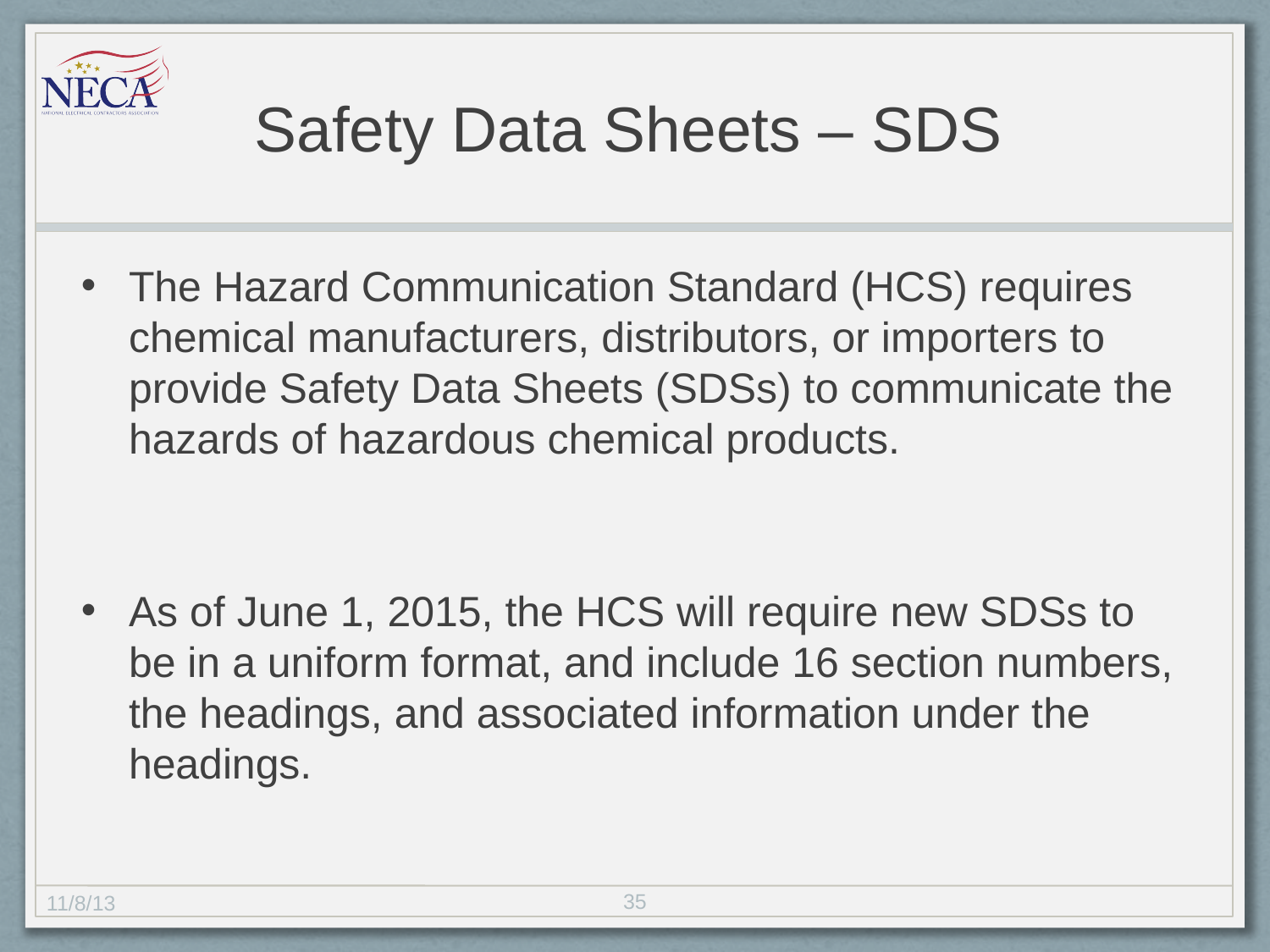

# Safety Data Sheets – SDS
The Hazard Communication Standard (HCS) requires chemical manufacturers, distributors, or importers to provide Safety Data Sheets (SDSs) to communicate the hazards of hazardous chemical products.

As of June 1, 2015, the HCS will require new SDSs to be in a uniform format, and include 16 section numbers, the headings, and associated information under the headings.
35
11/8/13